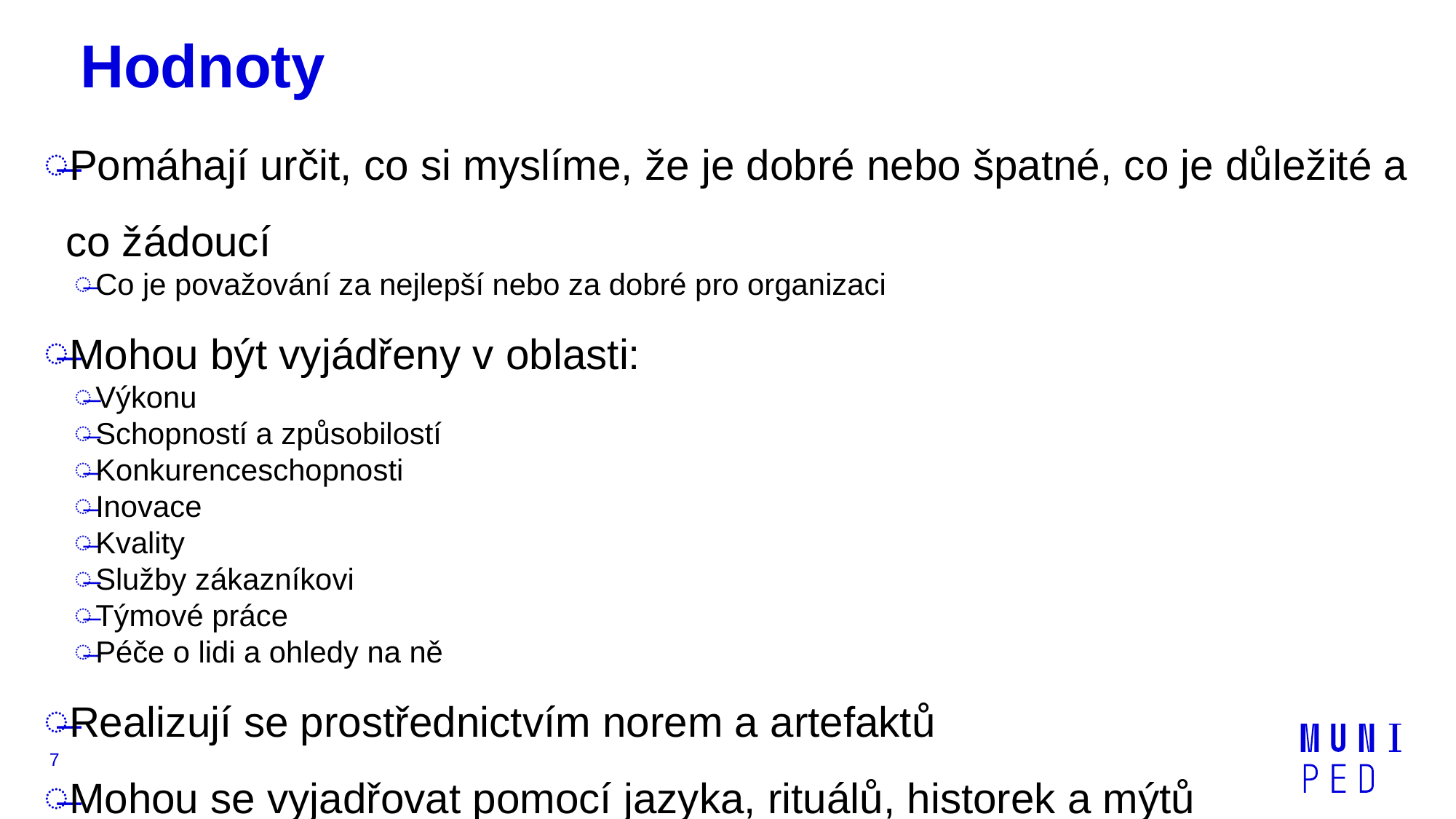

# Hodnoty
Pomáhají určit, co si myslíme, že je dobré nebo špatné, co je důležité a co žádoucí
Co je považování za nejlepší nebo za dobré pro organizaci
Mohou být vyjádřeny v oblasti:
Výkonu
Schopností a způsobilostí
Konkurenceschopnosti
Inovace
Kvality
Služby zákazníkovi
Týmové práce
Péče o lidi a ohledy na ně
Realizují se prostřednictvím norem a artefaktů
Mohou se vyjadřovat pomocí jazyka, rituálů, historek a mýtů

7